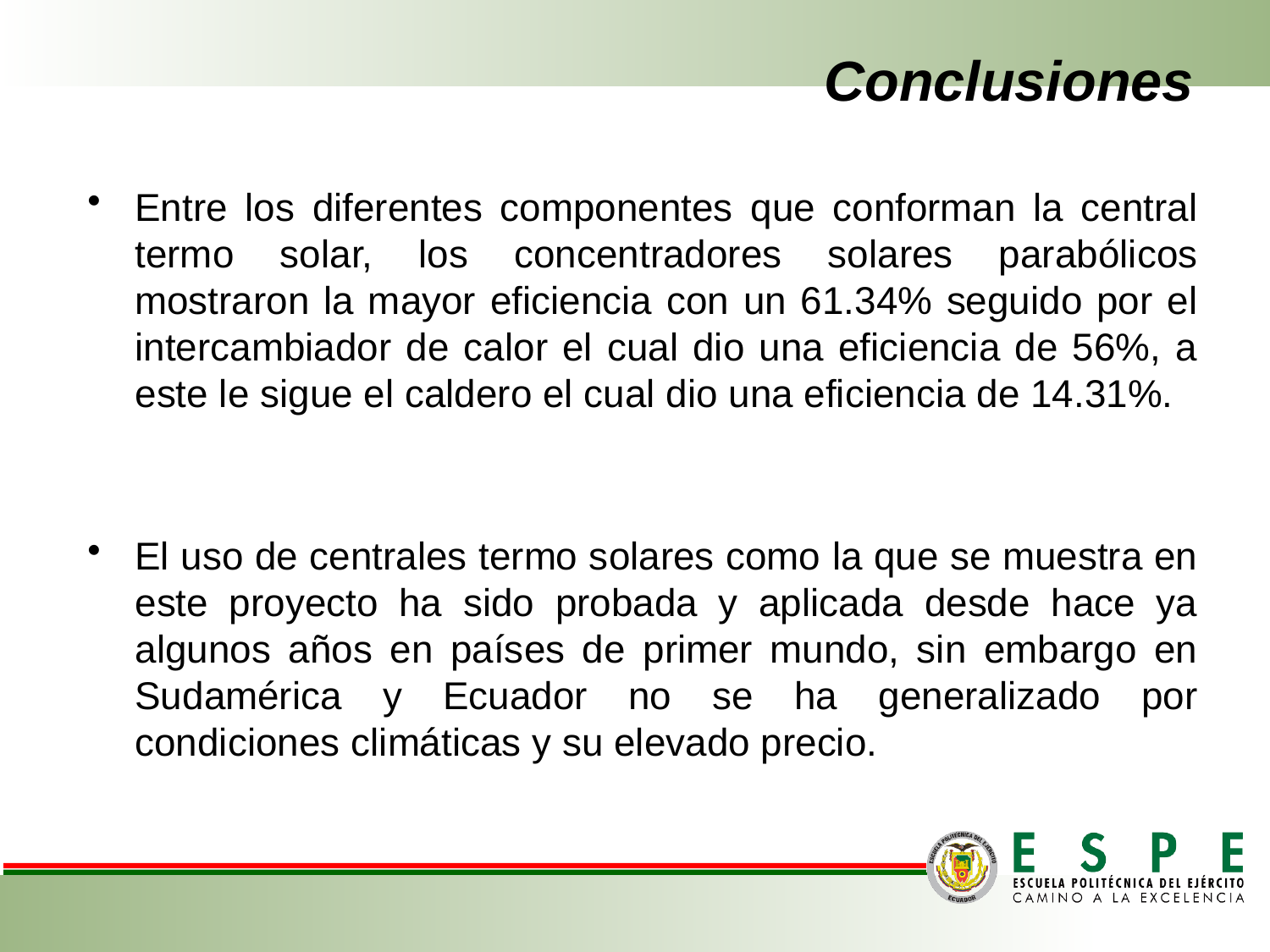

# Conclusiones

Entre los diferentes componentes que conforman la central termo solar, los concentradores solares parabólicos mostraron la mayor eficiencia con un 61.34% seguido por el intercambiador de calor el cual dio una eficiencia de 56%, a este le sigue el caldero el cual dio una eficiencia de 14.31%.

El uso de centrales termo solares como la que se muestra en este proyecto ha sido probada y aplicada desde hace ya algunos años en países de primer mundo, sin embargo en Sudamérica y Ecuador no se ha generalizado por condiciones climáticas y su elevado precio.